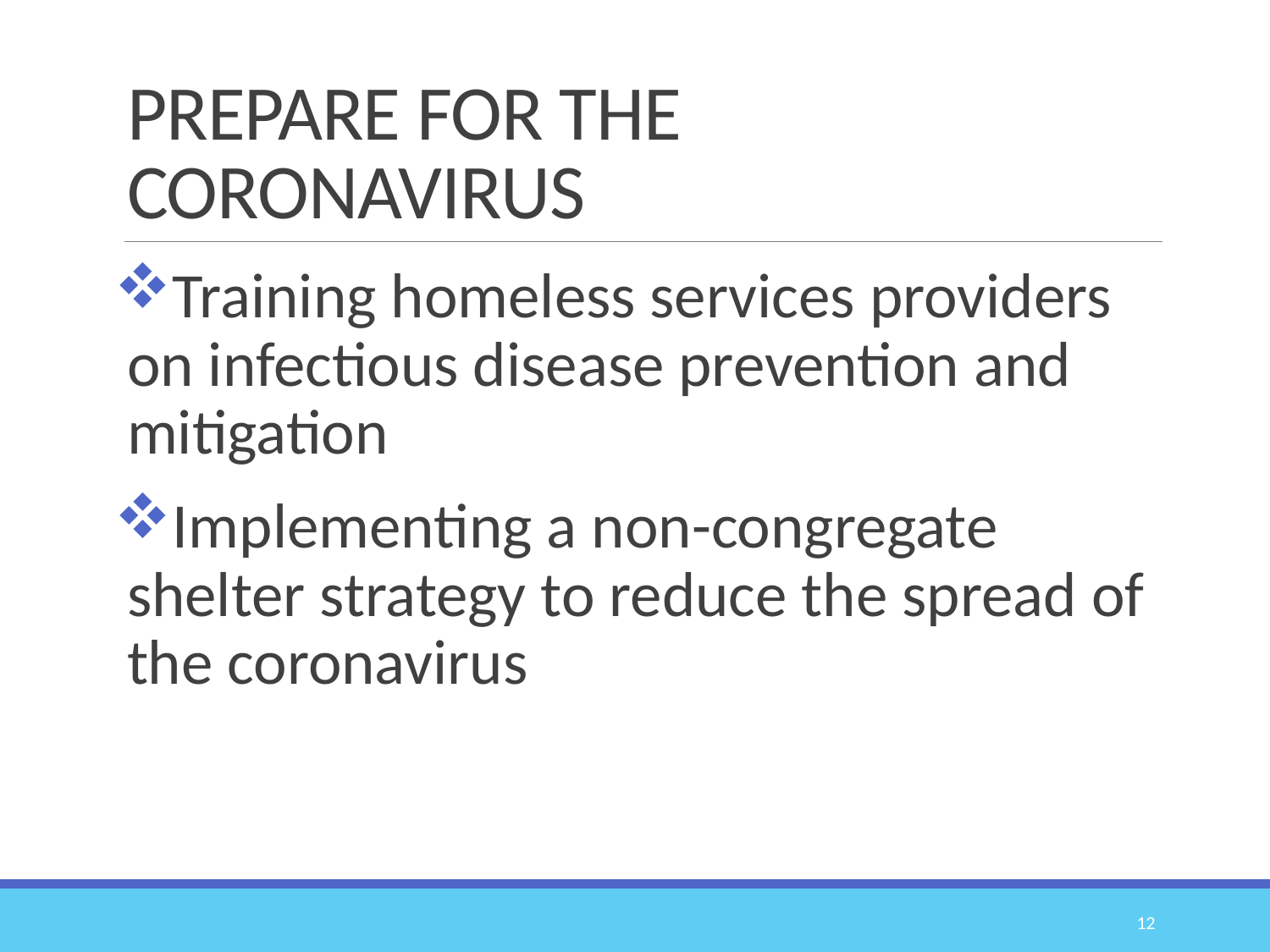

# PREPARE FOR THE CORONAVIRUS
Training homeless services providers on infectious disease prevention and mitigation
Implementing a non-congregate shelter strategy to reduce the spread of the coronavirus
12